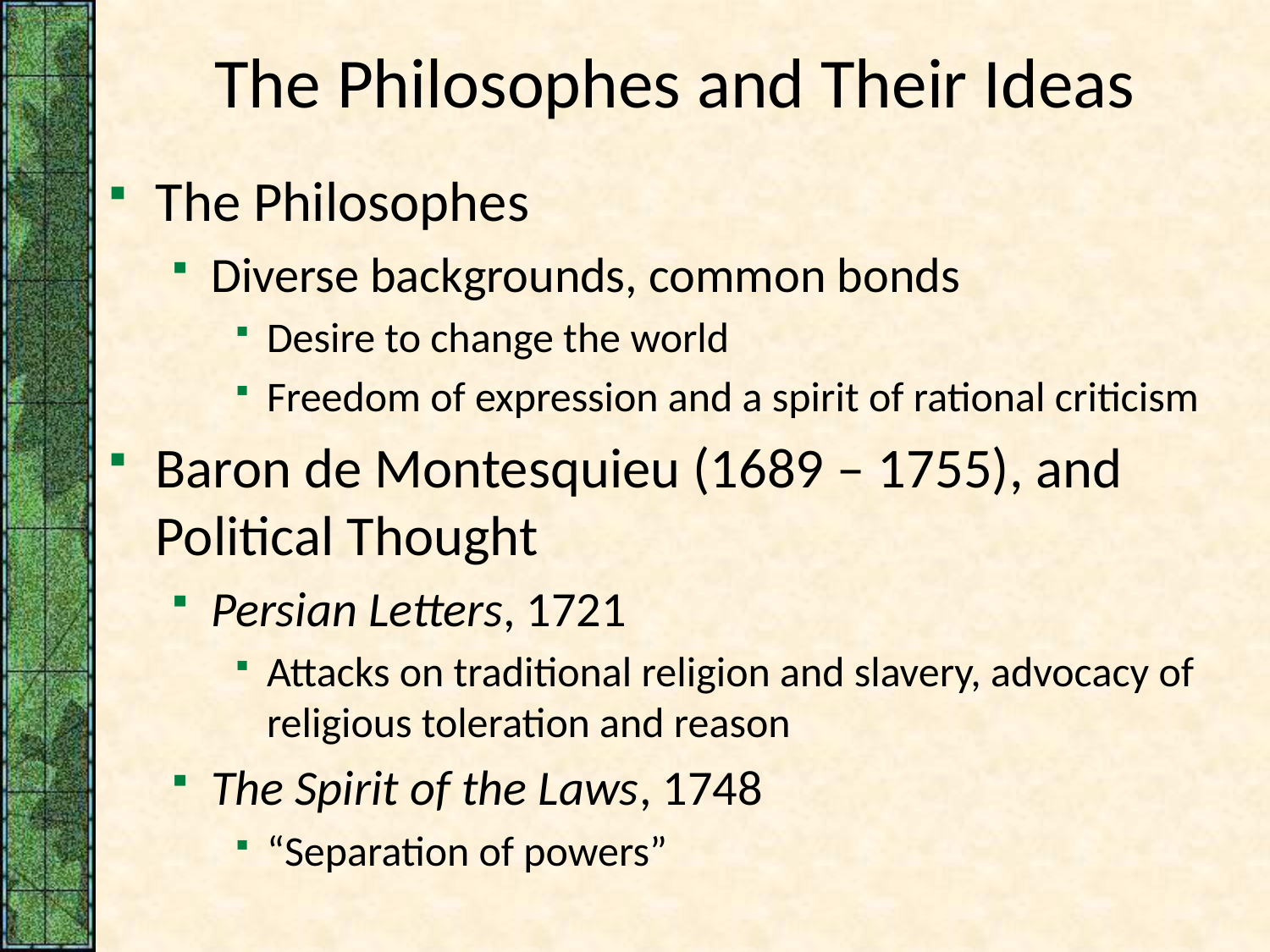

# The Philosophes and Their Ideas
The Philosophes
Diverse backgrounds, common bonds
Desire to change the world
Freedom of expression and a spirit of rational criticism
Baron de Montesquieu (1689 – 1755), and Political Thought
Persian Letters, 1721
Attacks on traditional religion and slavery, advocacy of religious toleration and reason
The Spirit of the Laws, 1748
“Separation of powers”